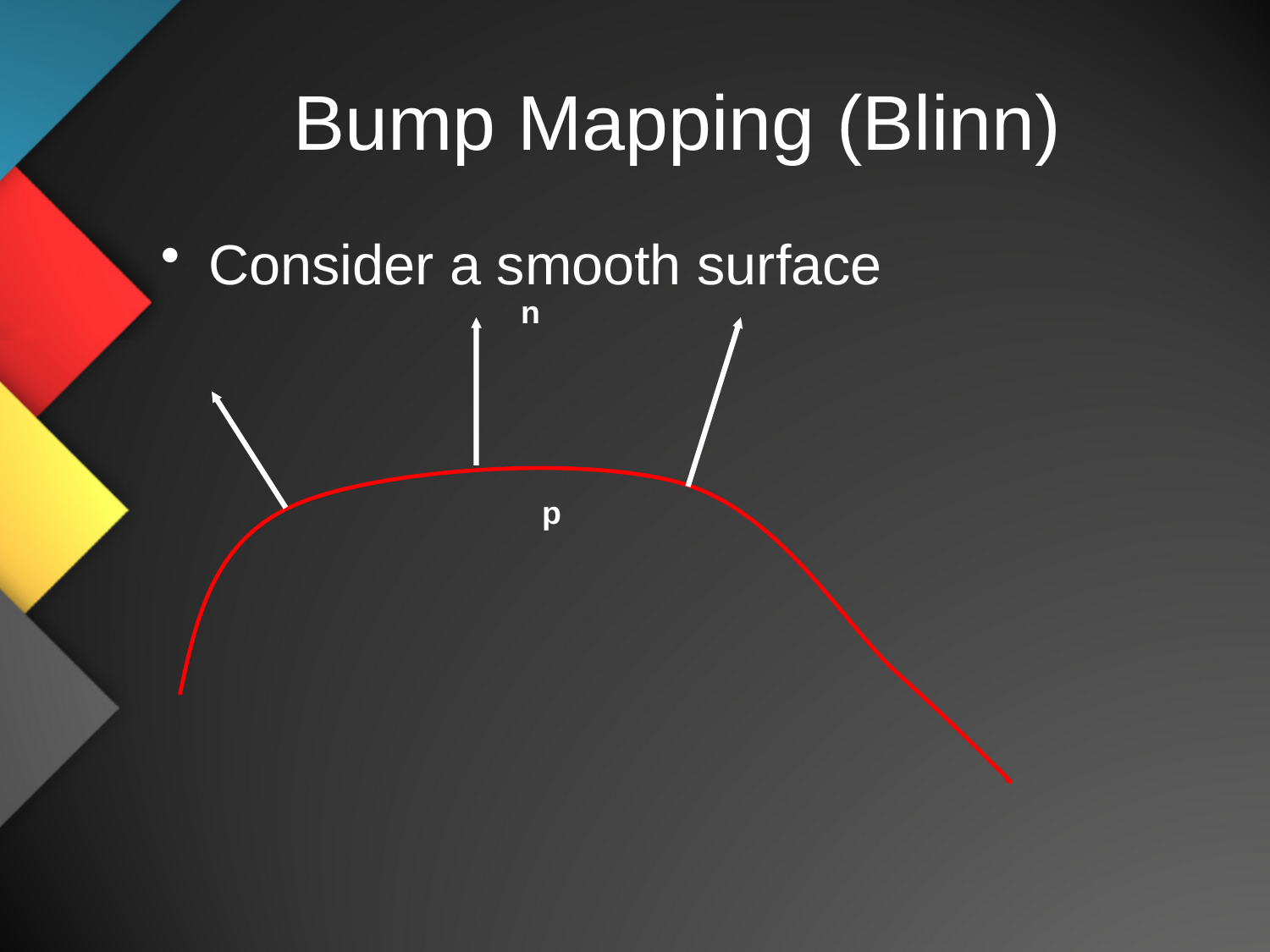

# Bump Mapping (Blinn)
Consider a smooth surface
n

p